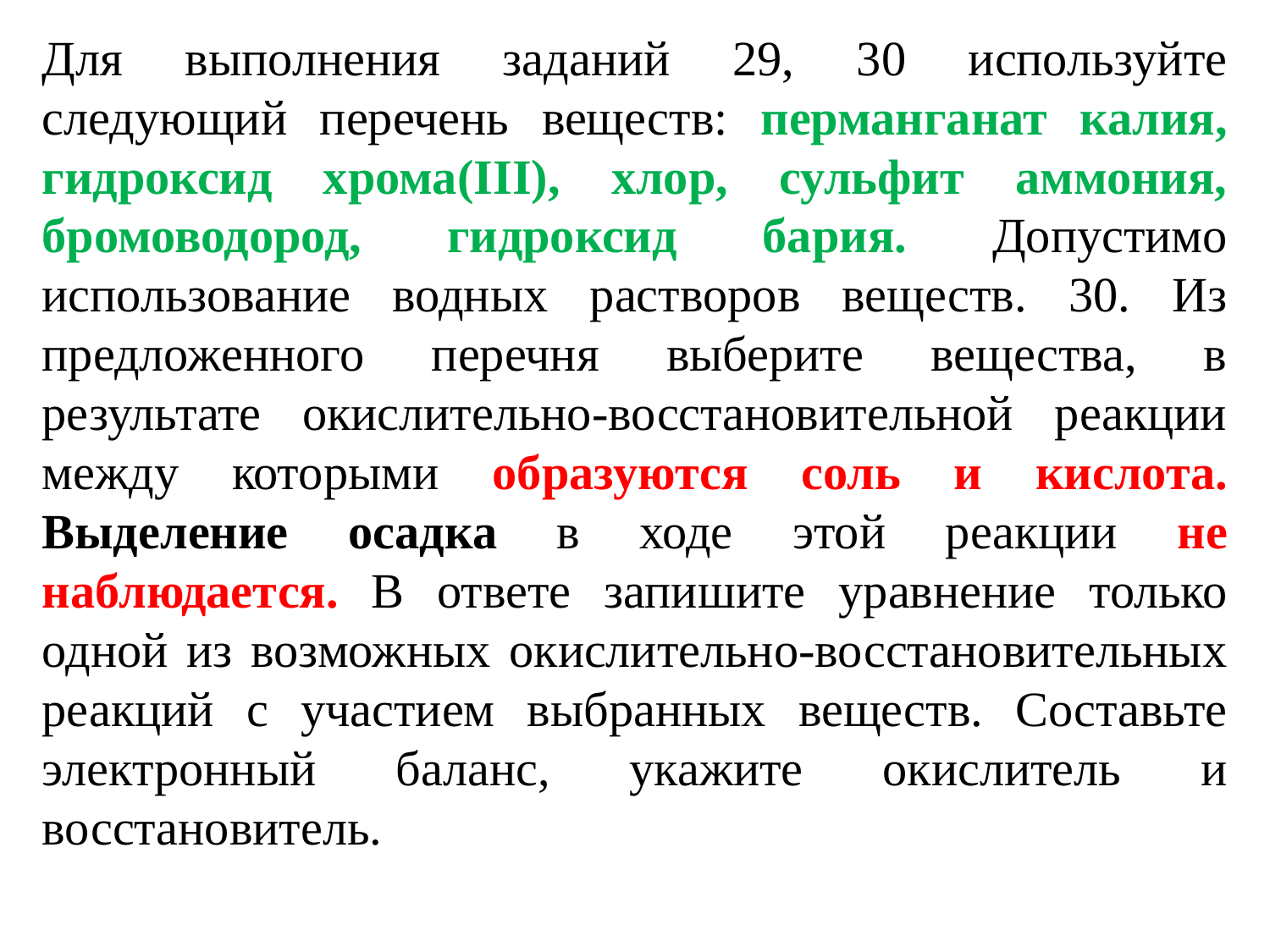

Для выполнения заданий 29, 30 используйте следующий перечень веществ: перманганат калия, гидроксид хрома(III), хлор, сульфит аммония, бромоводород, гидроксид бария. Допустимо использование водных растворов веществ. 30. Из предложенного перечня выберите вещества, в результате окислительно-восстановительной реакции между которыми образуются соль и кислота. Выделение осадка в ходе этой реакции не наблюдается. В ответе запишите уравнение только одной из возможных окислительно-восстановительных реакций с участием выбранных веществ. Составьте электронный баланс, укажите окислитель и восстановитель.